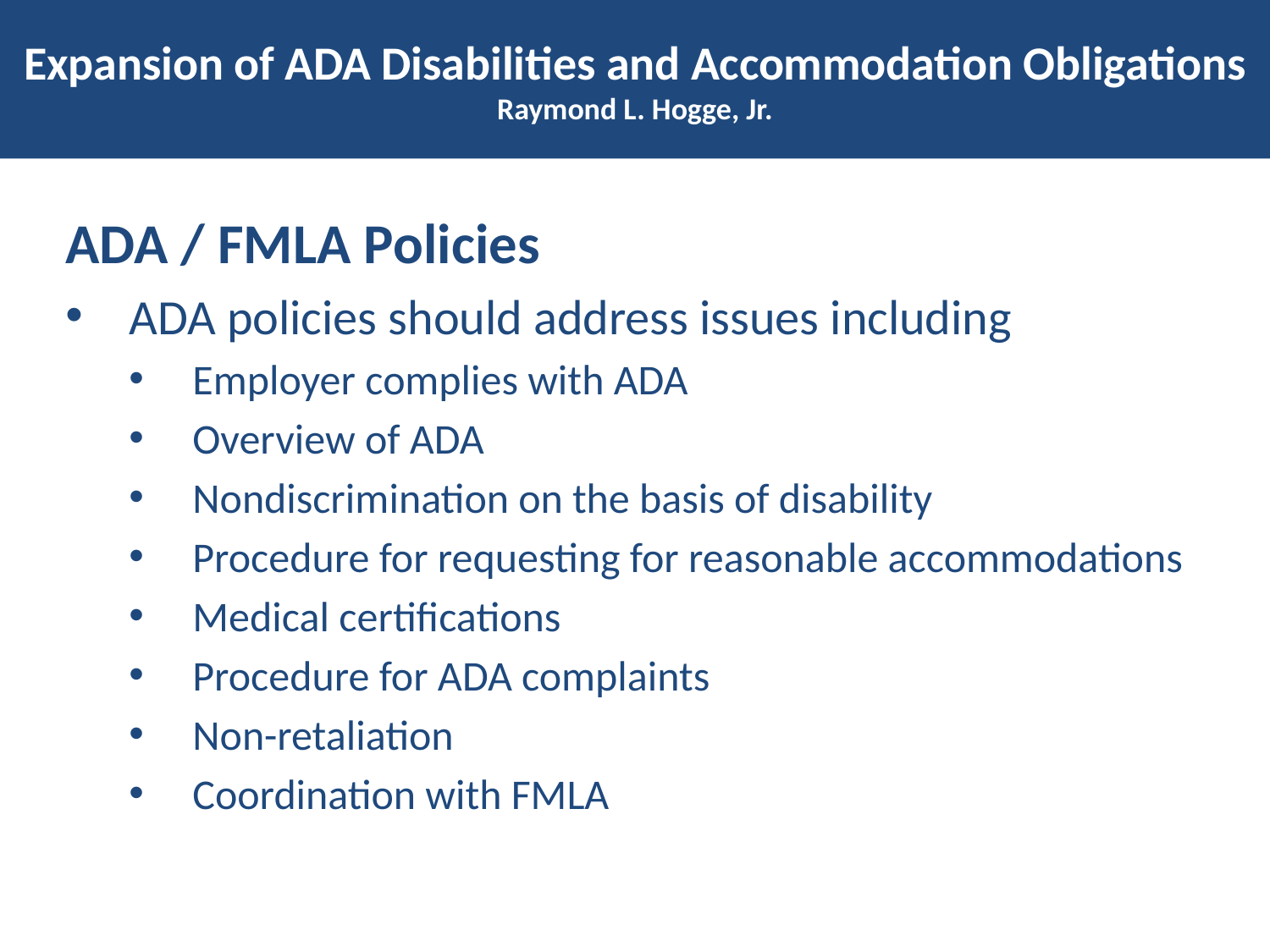

# Expansion of ADA Disabilities and Accommodation Obligations Raymond L. Hogge, Jr.
ADA / FMLA Policies
ADA policies should address issues including
Employer complies with ADA
Overview of ADA
Nondiscrimination on the basis of disability
Procedure for requesting for reasonable accommodations
Medical certifications
Procedure for ADA complaints
Non-retaliation
Coordination with FMLA